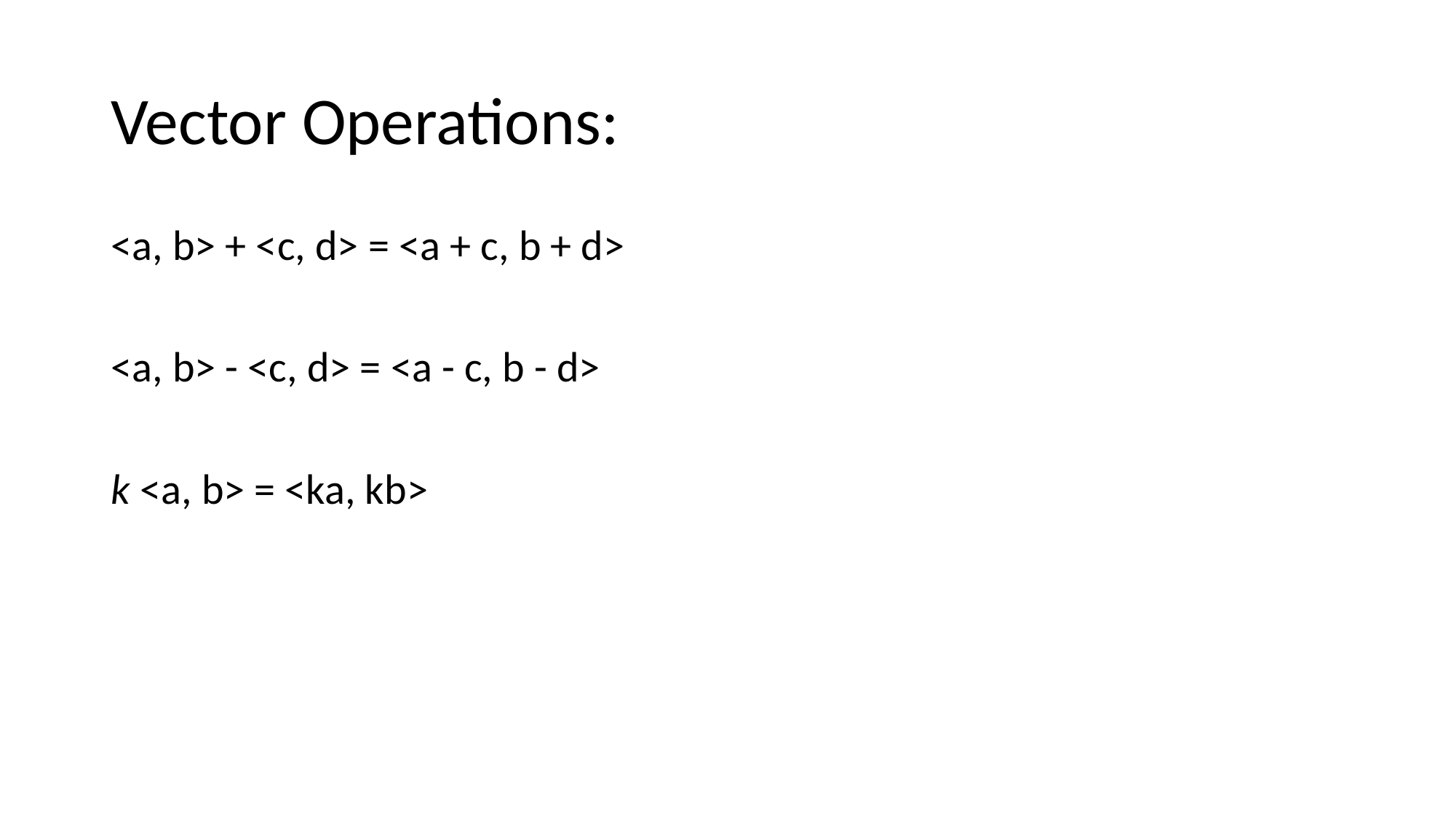

# Vector Operations:
<a, b> + <c, d> = <a + c, b + d>

<a, b> - <c, d> = <a - c, b - d>

k <a, b> = <ka, kb>